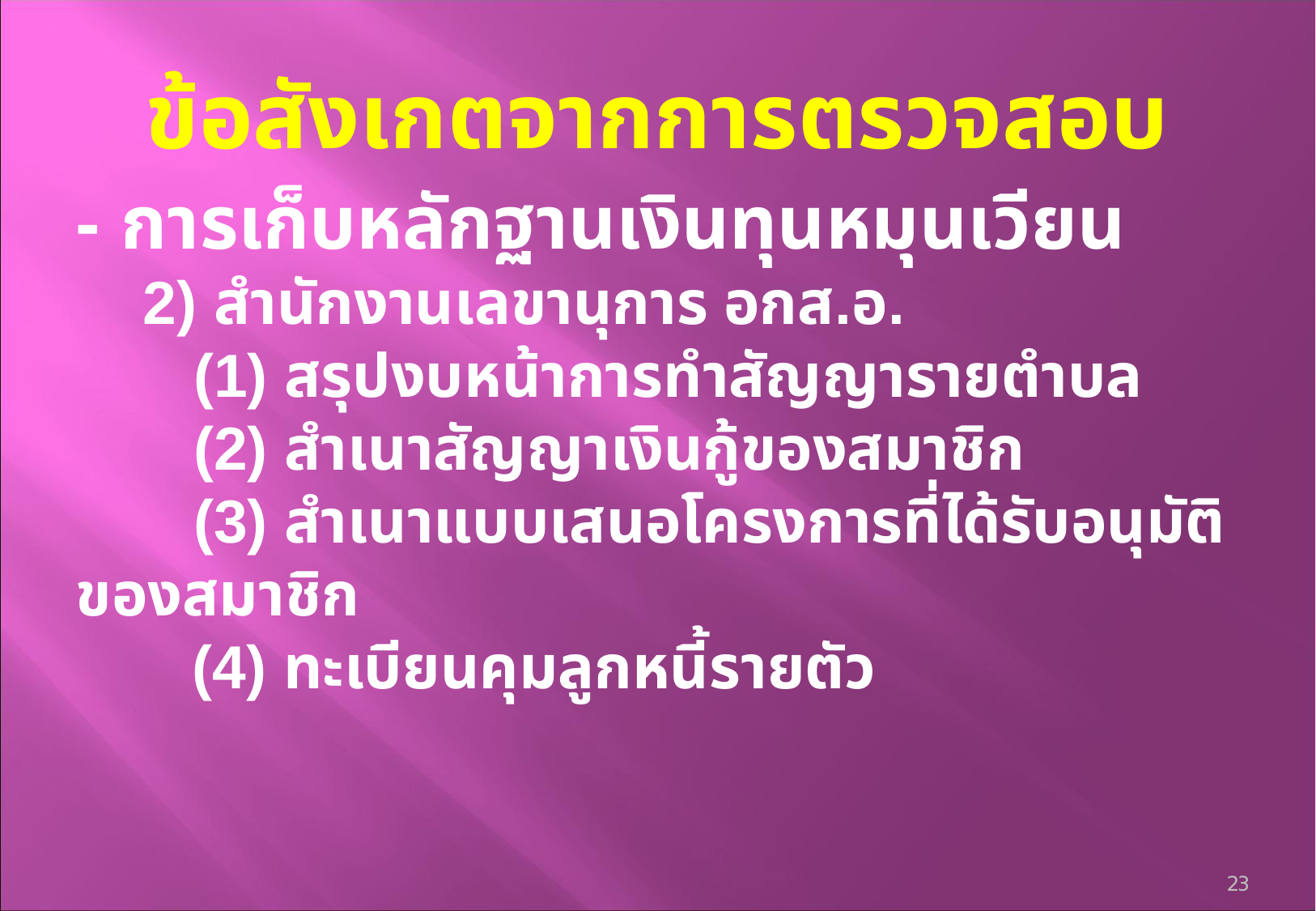

# ข้อสังเกตจากการตรวจสอบ
- การเก็บหลักฐานเงินทุนหมุนเวียน
    2) สำนักงานเลขานุการ อกส.อ.
       (1) สรุปงบหน้าการทำสัญญารายตำบล
       (2) สำเนาสัญญาเงินกู้ของสมาชิก
       (3) สำเนาแบบเสนอโครงการที่ได้รับอนุมัติของสมาชิก
        (4) ทะเบียนคุมลูกหนี้รายตัว

23